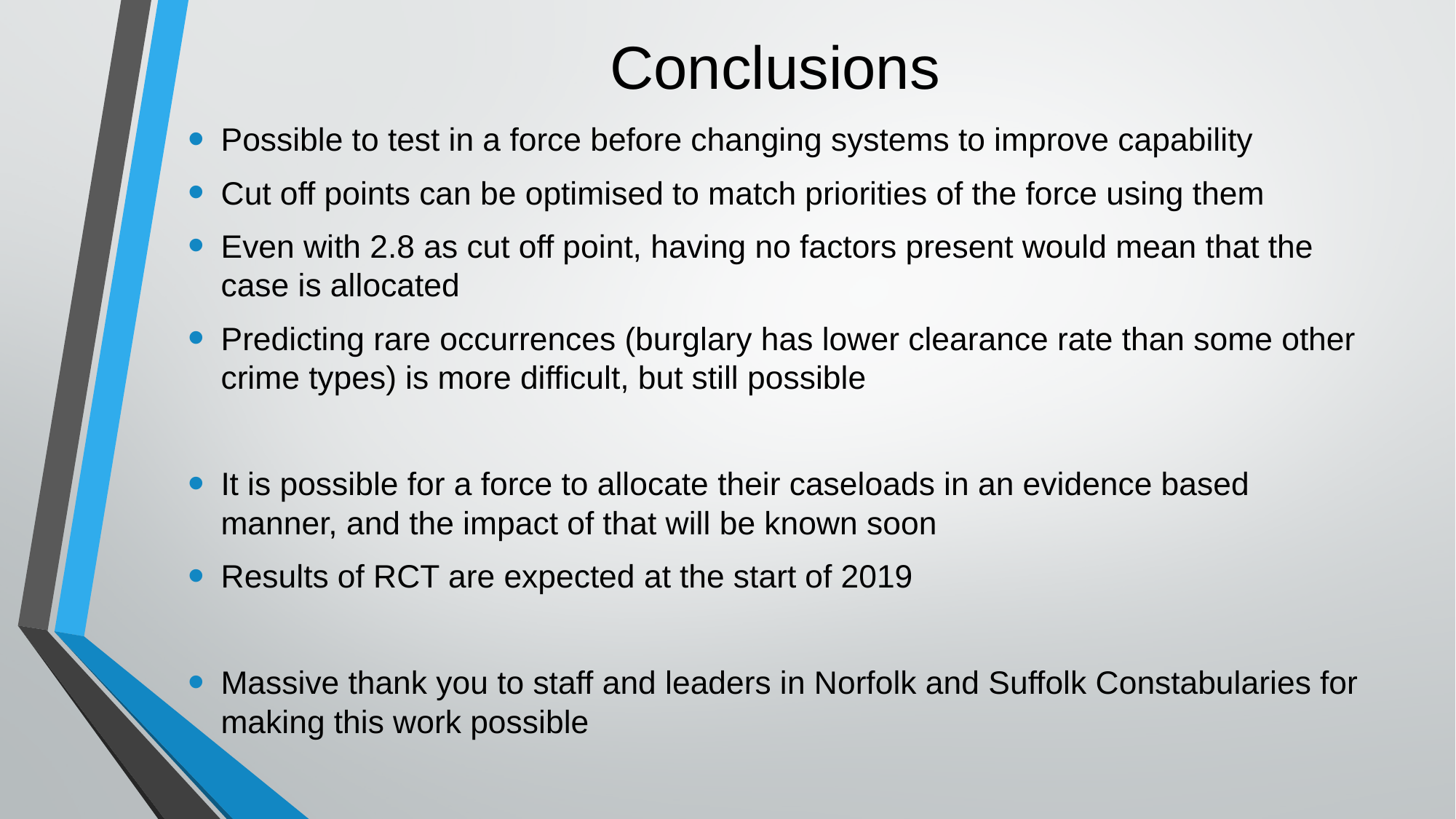

# Conclusions
Possible to test in a force before changing systems to improve capability
Cut off points can be optimised to match priorities of the force using them
Even with 2.8 as cut off point, having no factors present would mean that the case is allocated
Predicting rare occurrences (burglary has lower clearance rate than some other crime types) is more difficult, but still possible

It is possible for a force to allocate their caseloads in an evidence based manner, and the impact of that will be known soon
Results of RCT are expected at the start of 2019

Massive thank you to staff and leaders in Norfolk and Suffolk Constabularies for making this work possible